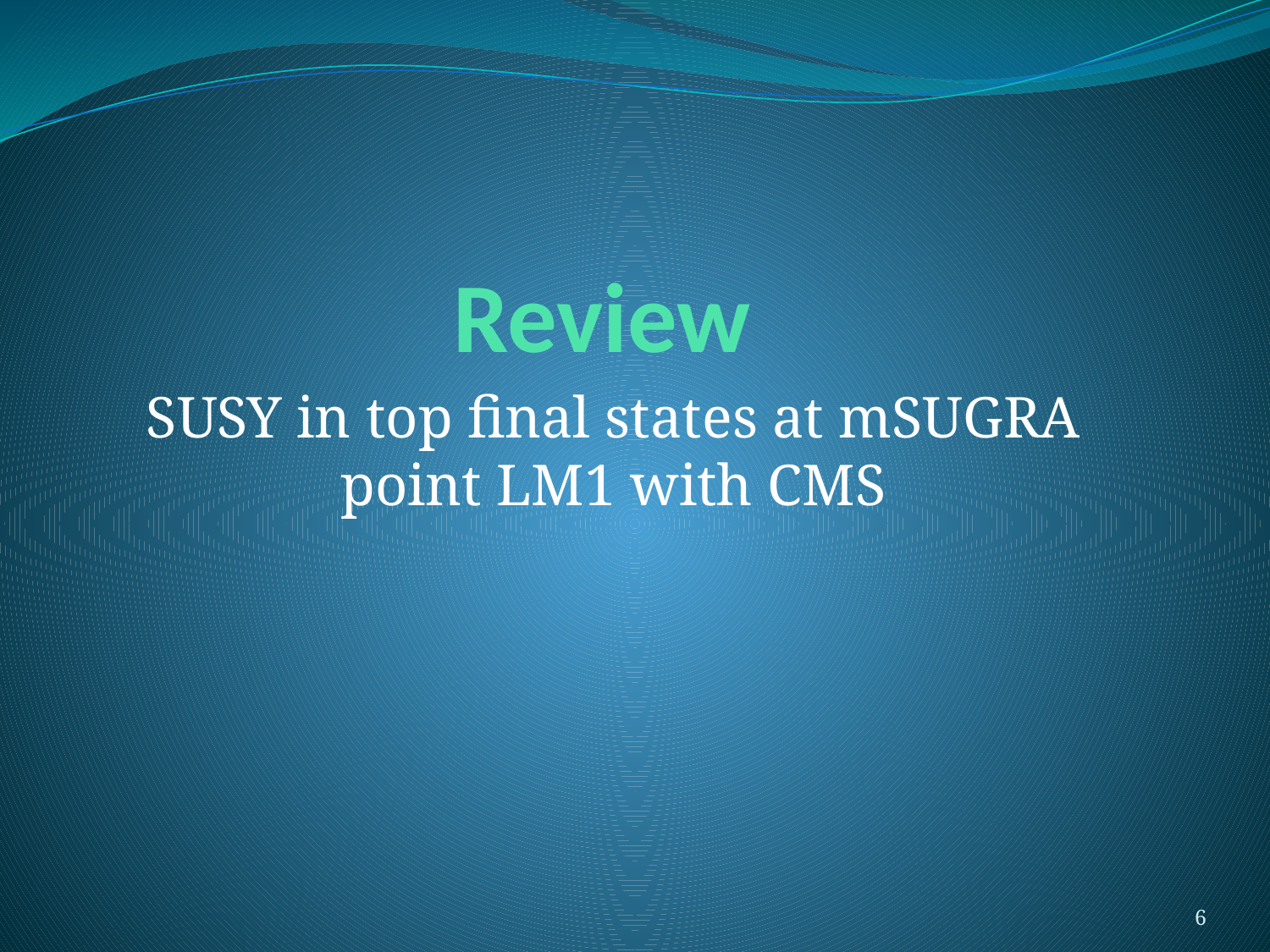

# Review
SUSY in top final states at mSUGRA point LM1 with CMS
6